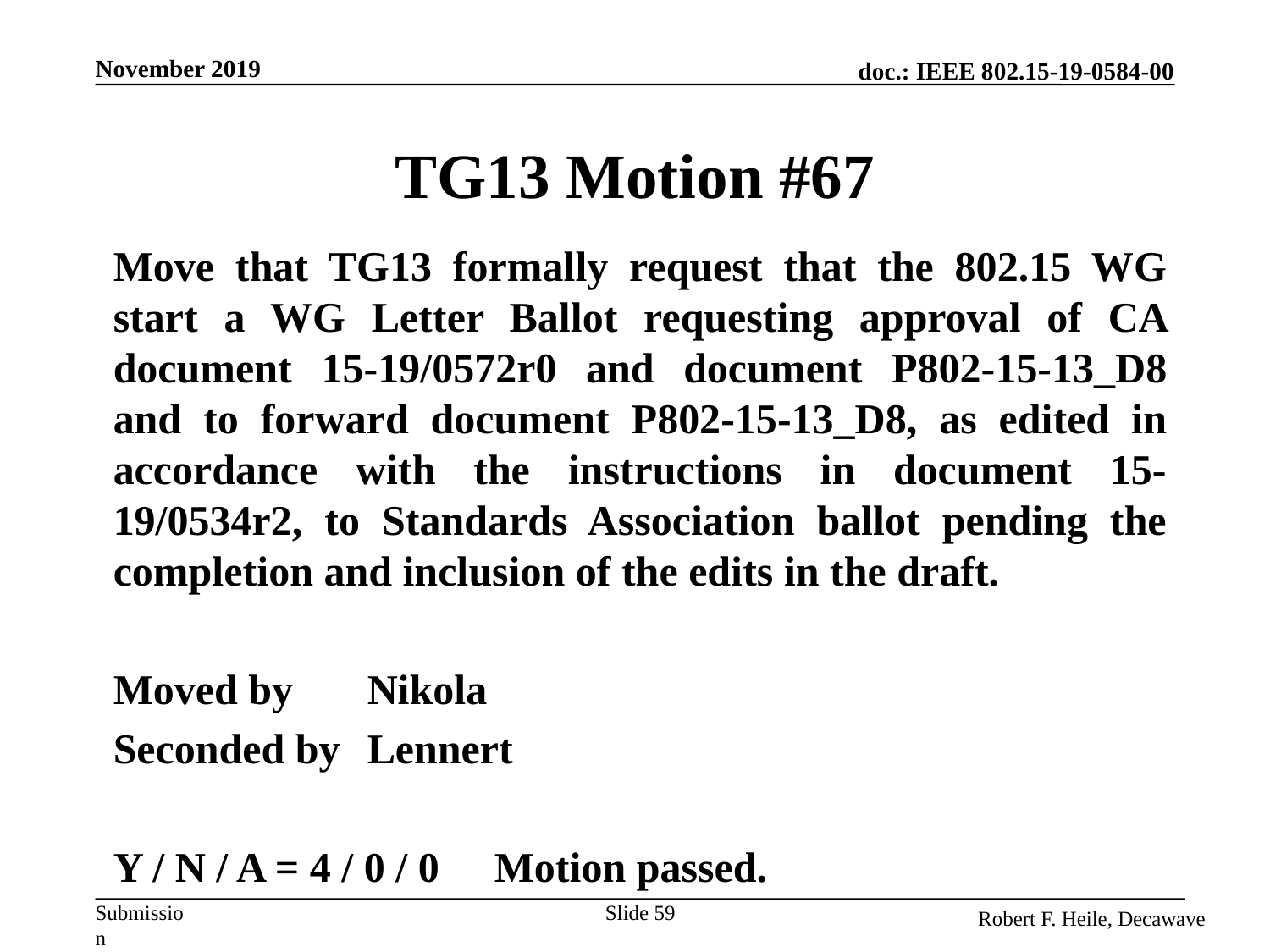

November 2019
TG13 Motion #67
Move that TG13 formally request that the 802.15 WG start a WG Letter Ballot requesting approval of CA document 15-19/0572r0 and document P802-15-13_D8 and to forward document P802-15-13_D8, as edited in accordance with the instructions in document 15-19/0534r2, to Standards Association ballot pending the completion and inclusion of the edits in the draft.

Moved by 	Nikola
Seconded by	Lennert

Y / N / A = 4 / 0 / 0 	Motion passed.

Slide 59
Robert F. Heile, Decawave